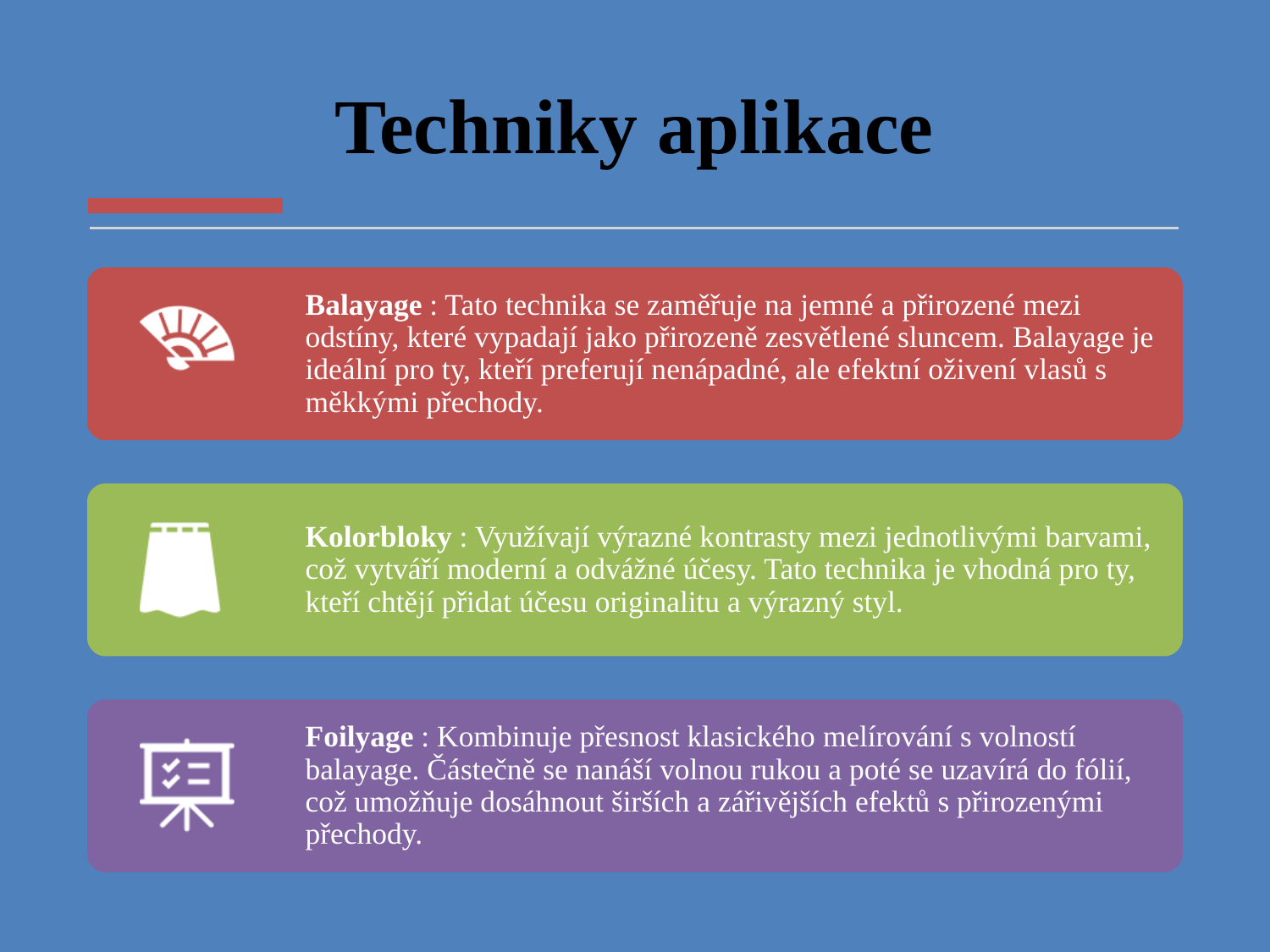

Techniky aplikace

Balayage : Tato technika se zaměřuje na jemné a přirozené mezi odstíny, které vypadají jako přirozeně zesvětlené sluncem. Balayage je ideální pro ty, kteří preferují nenápadné, ale efektní oživení vlasů s měkkými přechody.

Kolorbloky : Využívají výrazné kontrasty mezi jednotlivými barvami, což vytváří moderní a odvážné účesy. Tato technika je vhodná pro ty, kteří chtějí přidat účesu originalitu a výrazný styl.

Foilyage : Kombinuje přesnost klasického melírování s volností balayage. Částečně se nanáší volnou rukou a poté se uzavírá do fólií, což umožňuje dosáhnout širších a zářivějších efektů s přirozenými přechody.